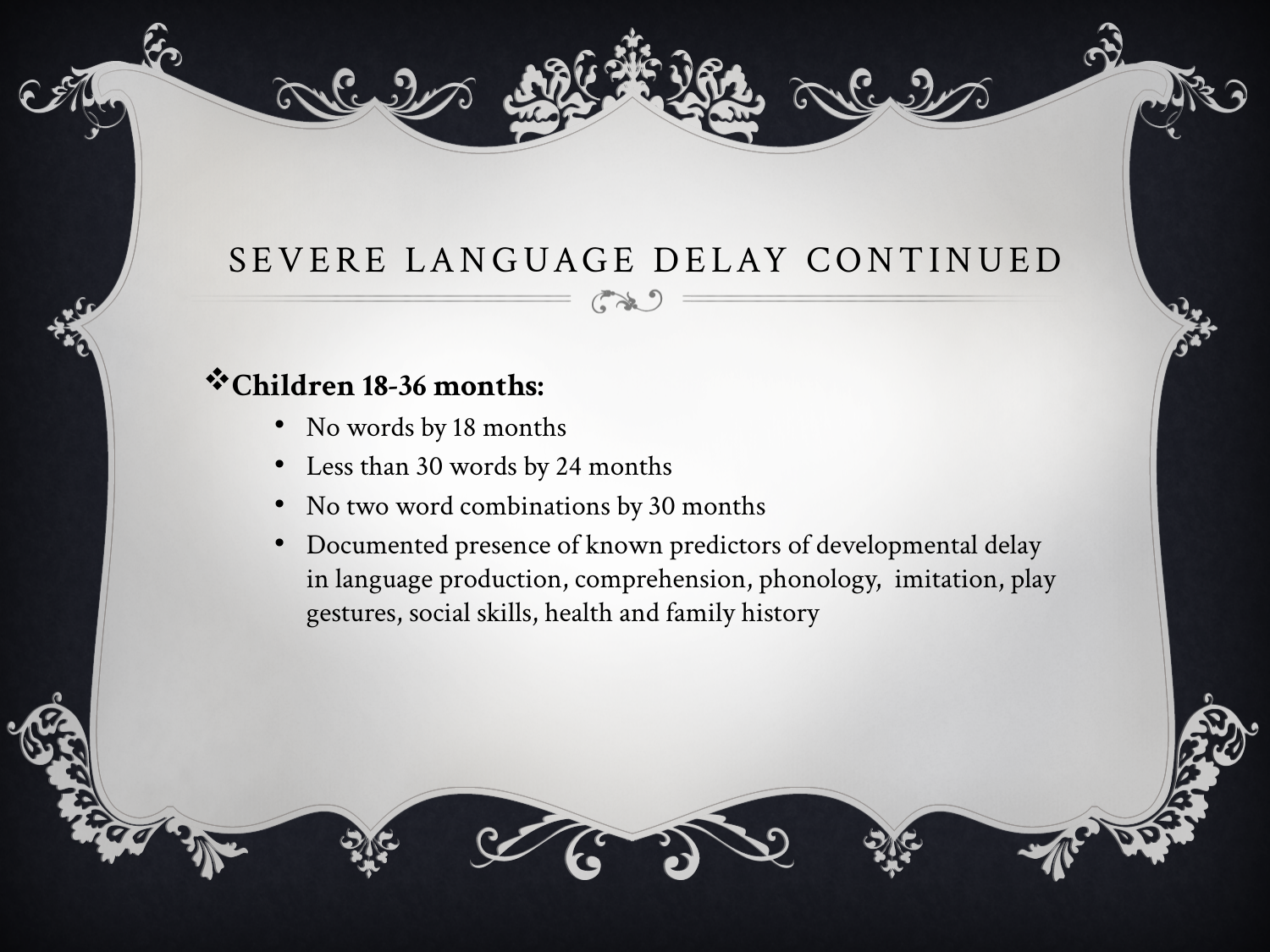

# Severe language delay continued
Children 18-36 months:
No words by 18 months
Less than 30 words by 24 months
No two word combinations by 30 months
Documented presence of known predictors of developmental delay in language production, comprehension, phonology,  imitation, play gestures, social skills, health and family history